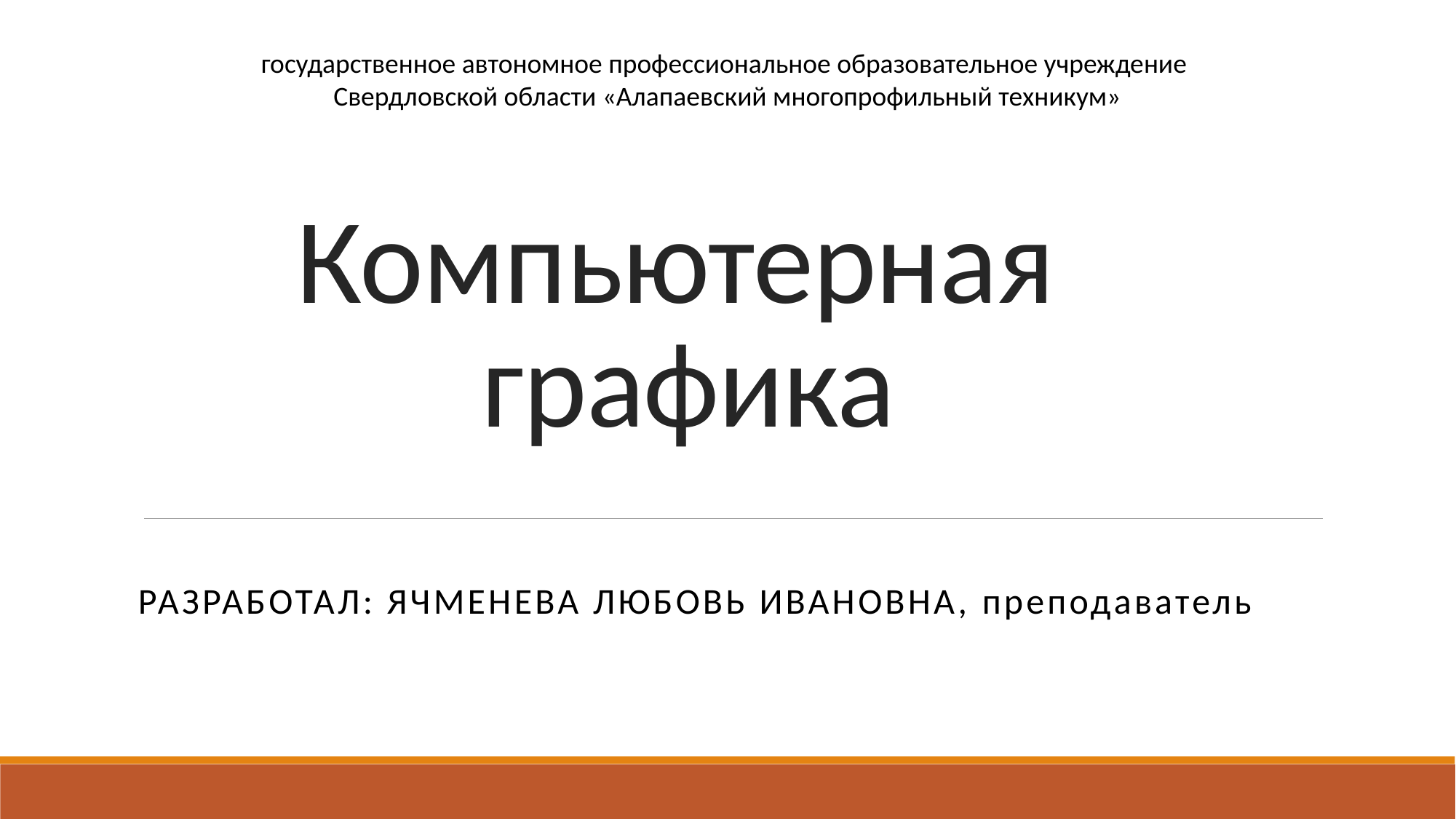

государственное автономное профессиональное образовательное учреждение
Свердловской области «Алапаевский многопрофильный техникум»

# Компьютерная графика
Разработал: Ячменева Любовь Ивановна, преподаватель